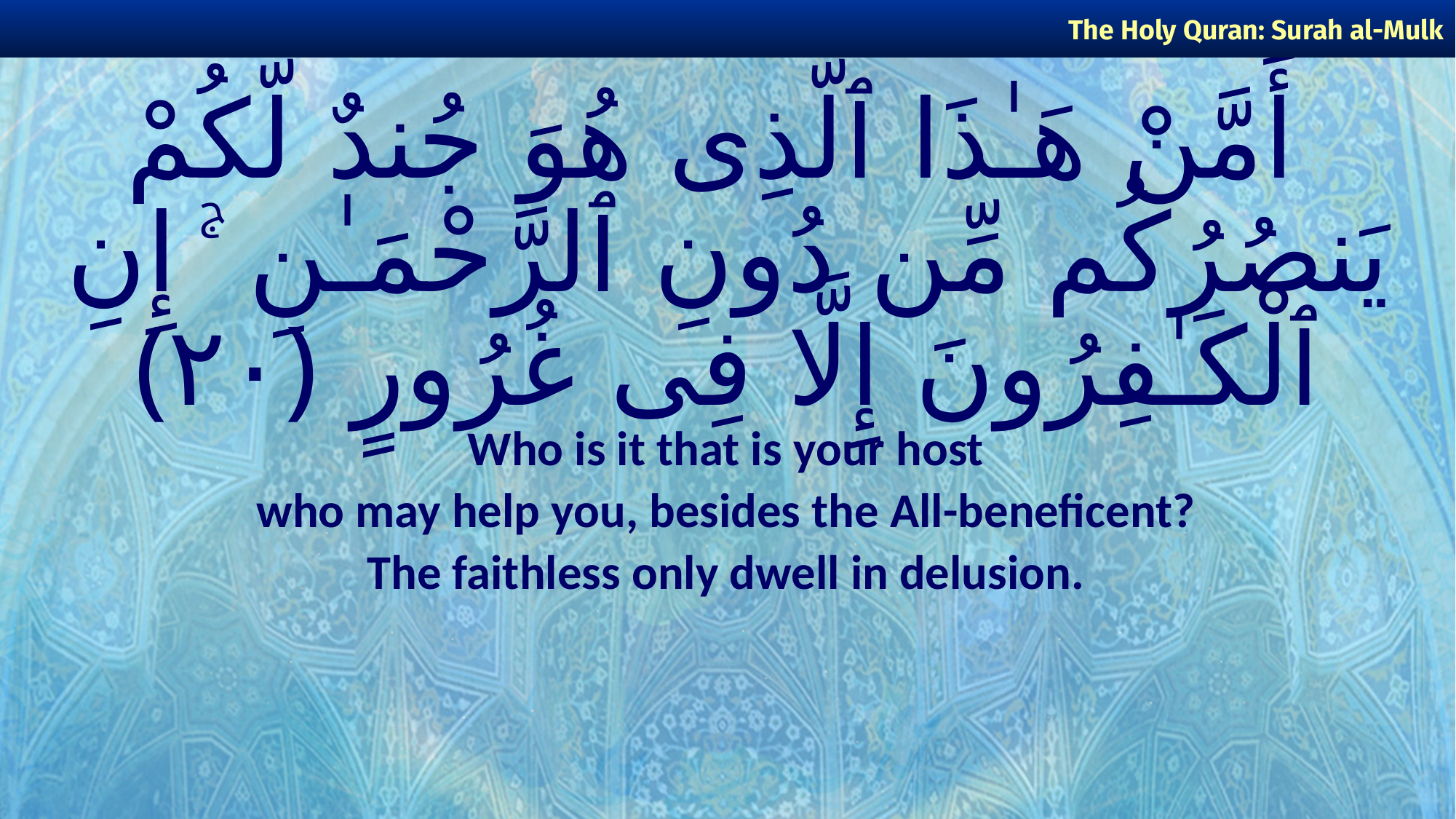

The Holy Quran: Surah al-Mulk
# أَمَّنْ هَـٰذَا ٱلَّذِى هُوَ جُندٌ لَّكُمْ يَنصُرُكُم مِّن دُونِ ٱلرَّحْمَـٰنِ ۚ إِنِ ٱلْكَـٰفِرُونَ إِلَّا فِى غُرُورٍ ﴿٢٠﴾
Who is it that is your host
who may help you, besides the All-beneficent?
The faithless only dwell in delusion.